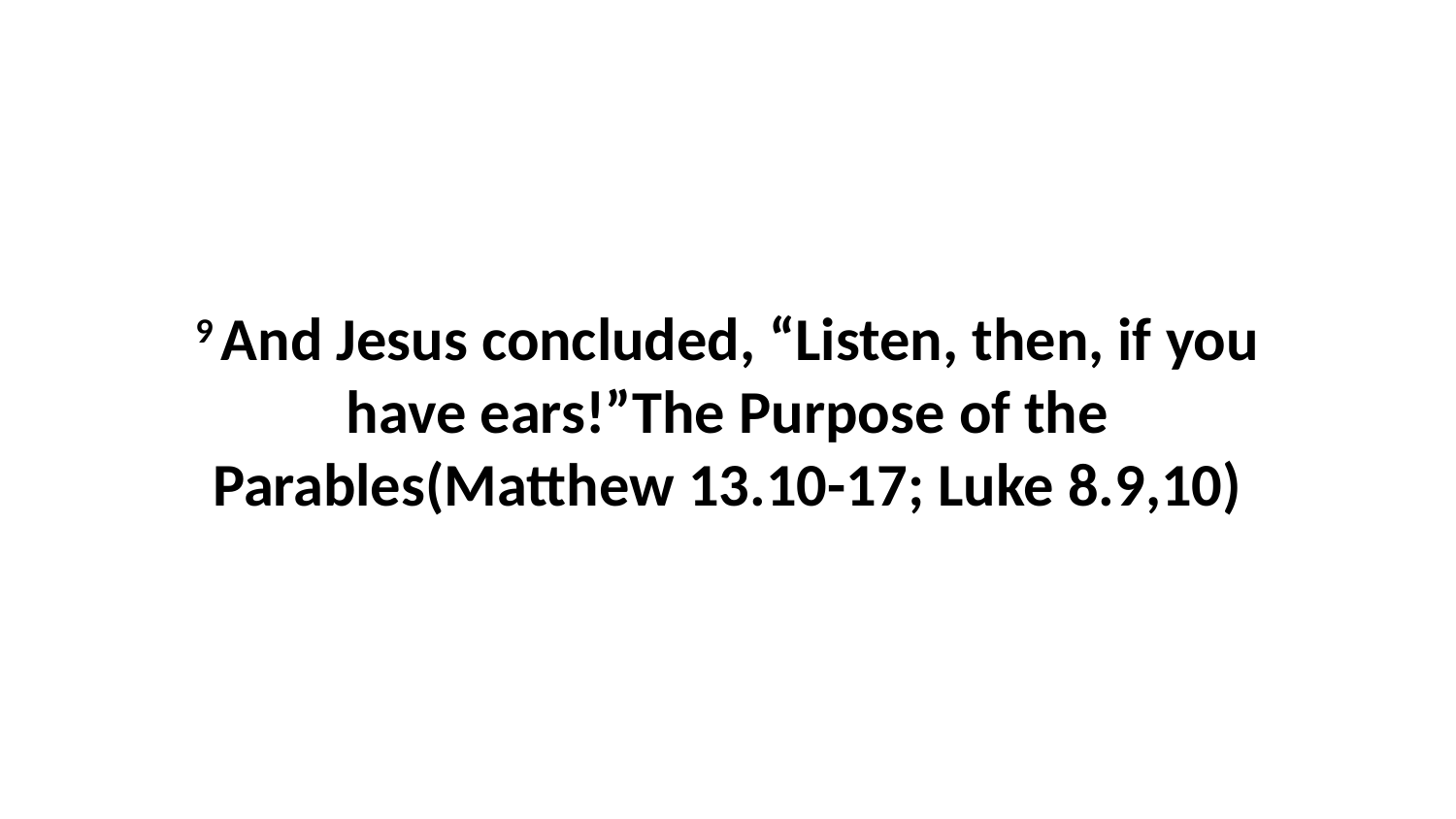

9 And Jesus concluded, “Listen, then, if you have ears!”The Purpose of the Parables(Matthew 13.10-17; Luke 8.9,10)